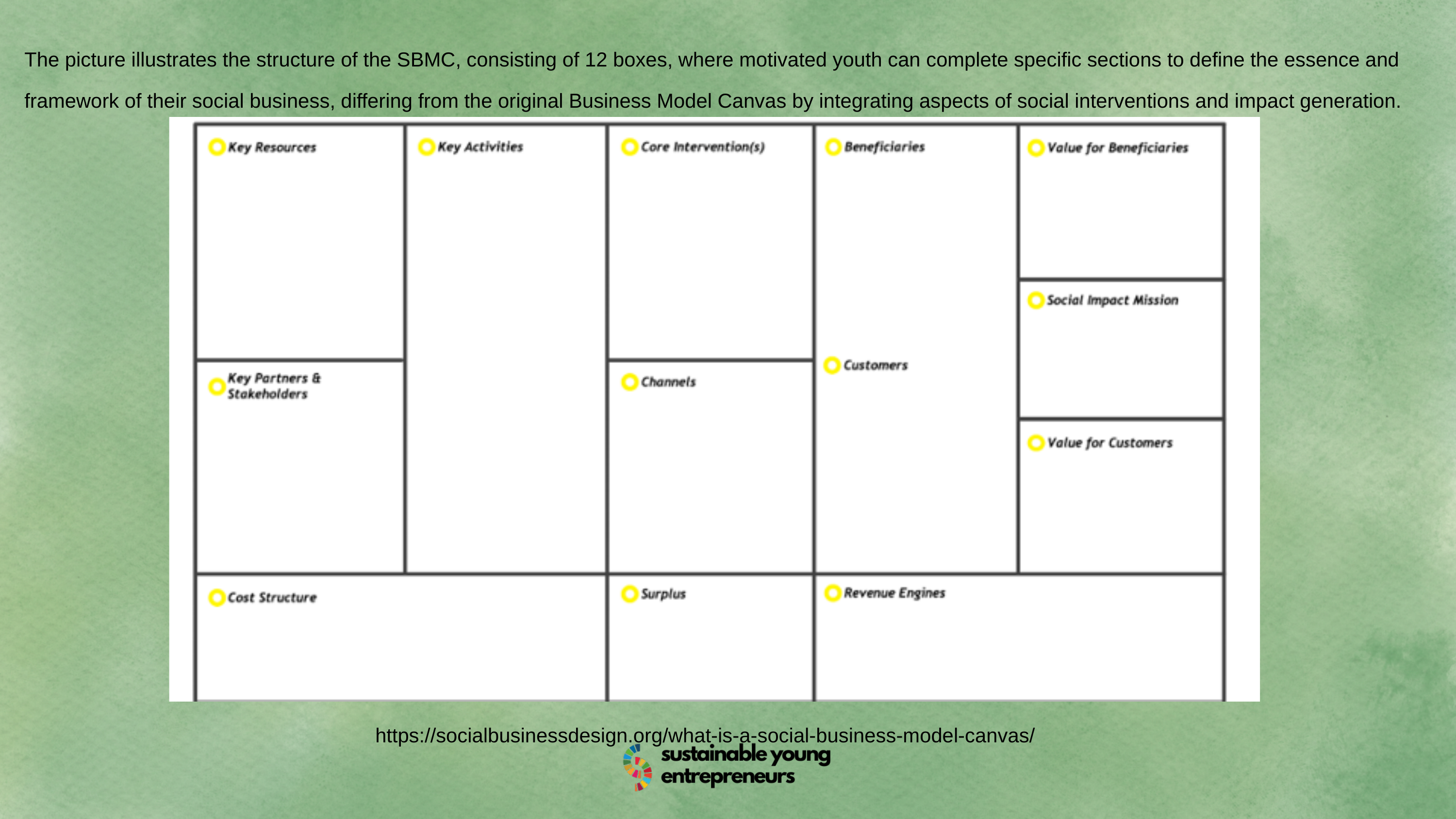

The picture illustrates the structure of the SBMC, consisting of 12 boxes, where motivated youth can complete specific sections to define the essence and framework of their social business, differing from the original Business Model Canvas by integrating aspects of social interventions and impact generation.

https://socialbusinessdesign.org/what-is-a-social-business-model-canvas/